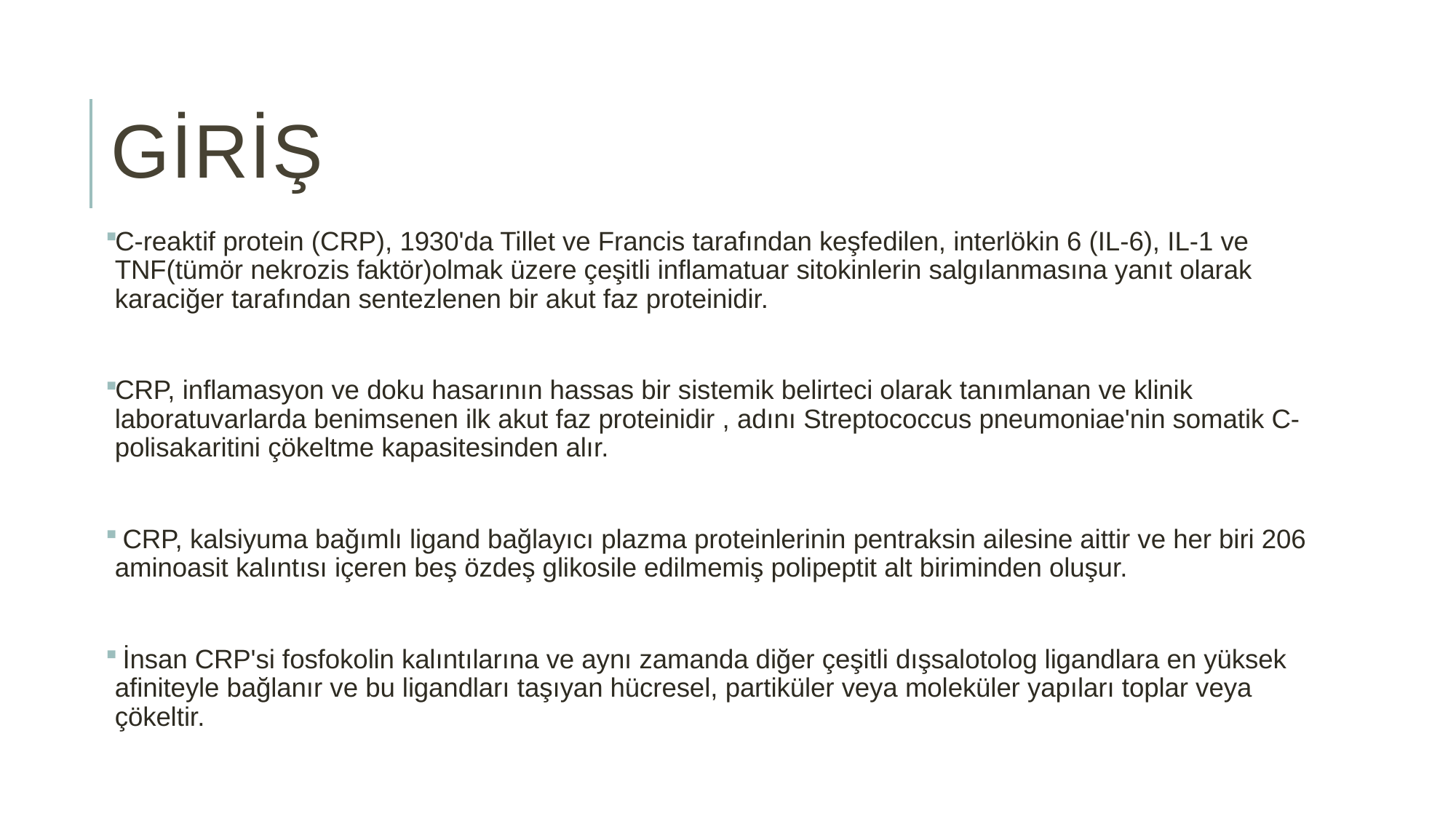

# Giriş
C-reaktif protein (CRP), 1930'da Tillet ve Francis tarafından keşfedilen, interlökin 6 (IL-6), IL-1 ve TNF(tümör nekrozis faktör)olmak üzere çeşitli inflamatuar sitokinlerin salgılanmasına yanıt olarak karaciğer tarafından sentezlenen bir akut faz proteinidir.

CRP, inflamasyon ve doku hasarının hassas bir sistemik belirteci olarak tanımlanan ve klinik laboratuvarlarda benimsenen ilk akut faz proteinidir , adını Streptococcus pneumoniae'nin somatik C-polisakaritini çökeltme kapasitesinden alır.

 CRP, kalsiyuma bağımlı ligand bağlayıcı plazma proteinlerinin pentraksin ailesine aittir ve her biri 206 aminoasit kalıntısı içeren beş özdeş glikosile edilmemiş polipeptit alt biriminden oluşur.

 İnsan CRP'si fosfokolin kalıntılarına ve aynı zamanda diğer çeşitli dışsalotolog ligandlara en yüksek afiniteyle bağlanır ve bu ligandları taşıyan hücresel, partiküler veya moleküler yapıları toplar veya çökeltir.